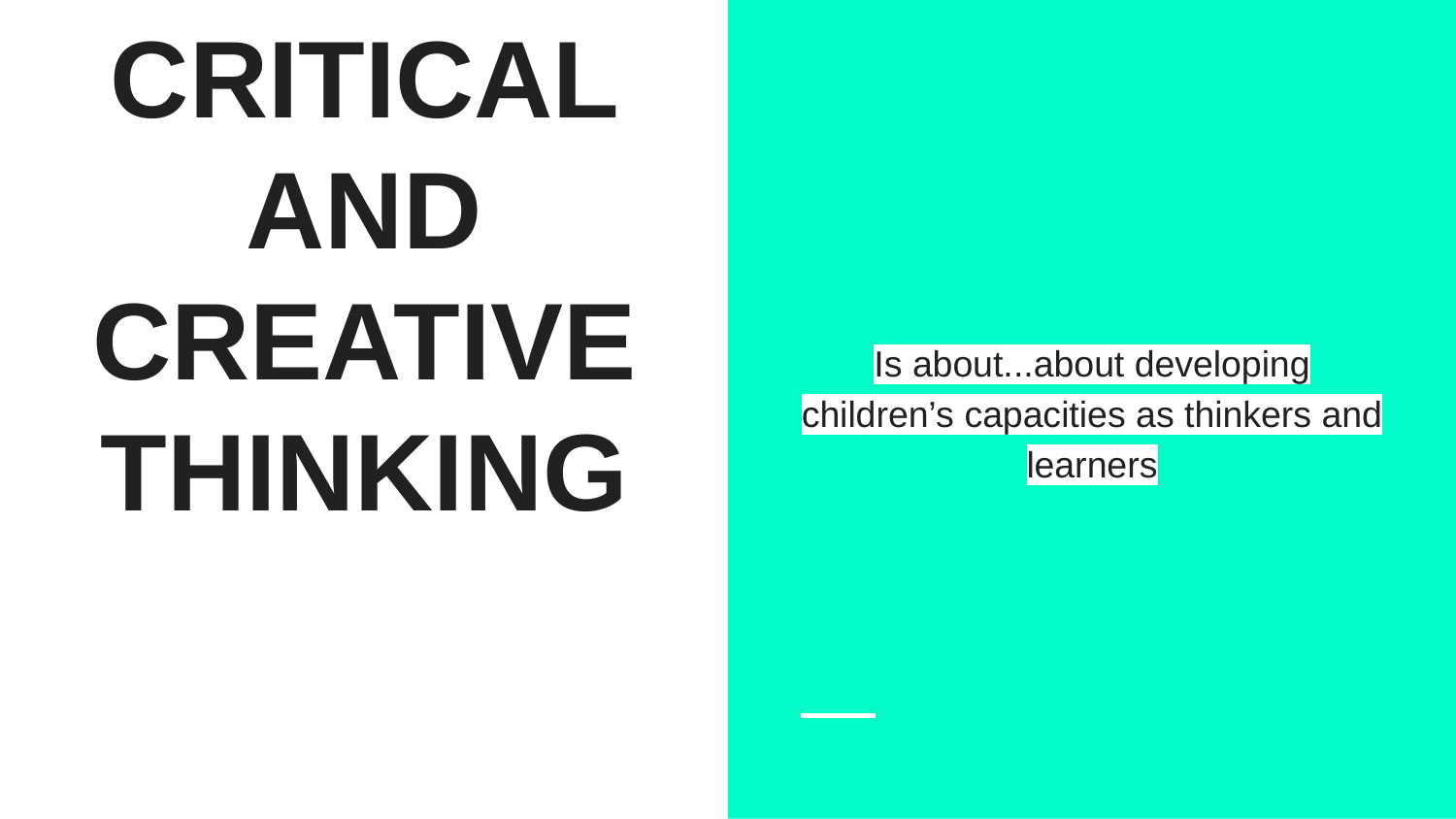

Is about...about developing children’s capacities as thinkers and learners
# CRITICAL AND CREATIVE THINKING